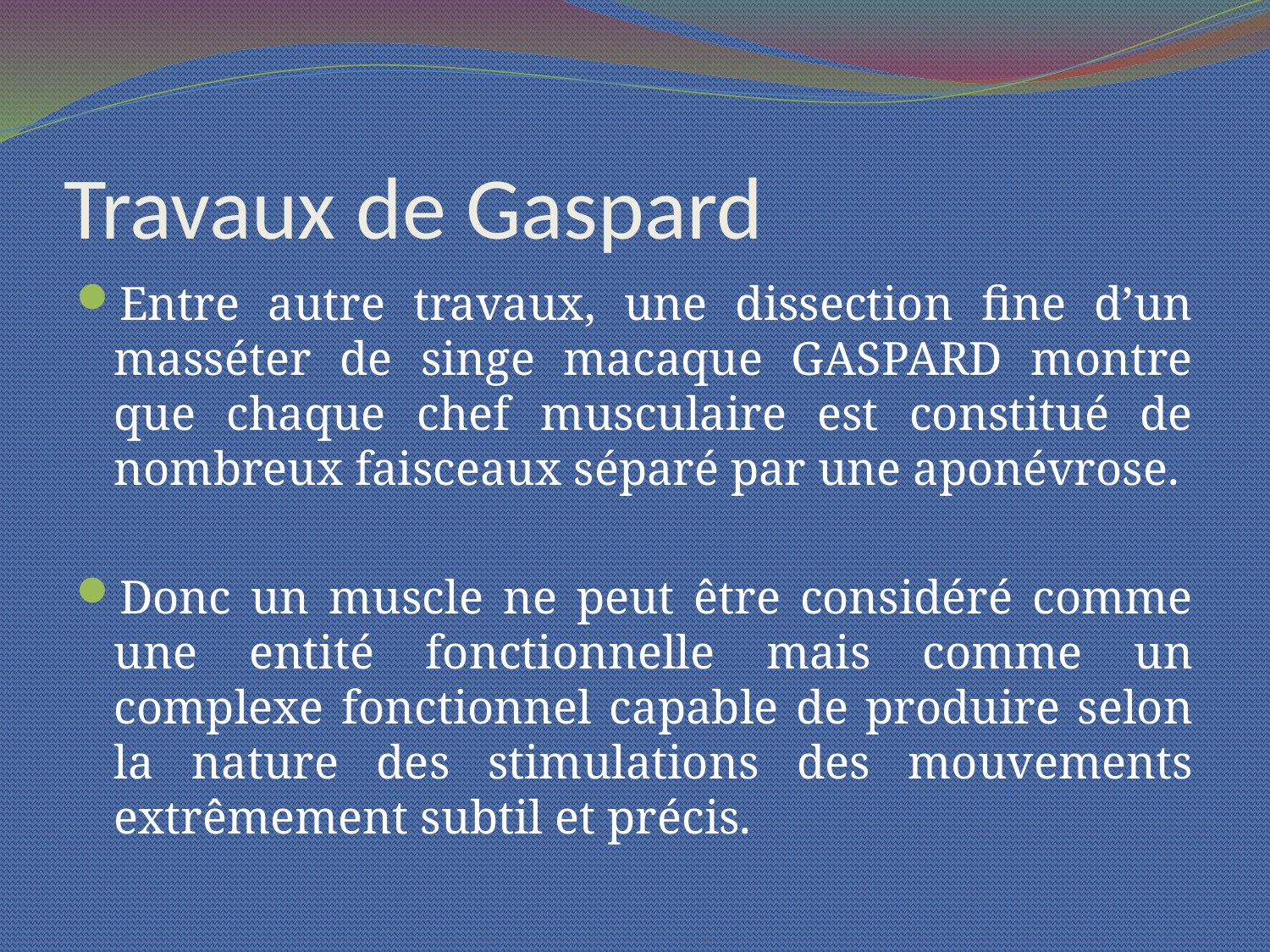

# Travaux de Gaspard
Entre autre travaux, une dissection fine d’un masséter de singe macaque GASPARD montre que chaque chef musculaire est constitué de nombreux faisceaux séparé par une aponévrose.

Donc un muscle ne peut être considéré comme une entité fonctionnelle mais comme un complexe fonctionnel capable de produire selon la nature des stimulations des mouvements extrêmement subtil et précis.